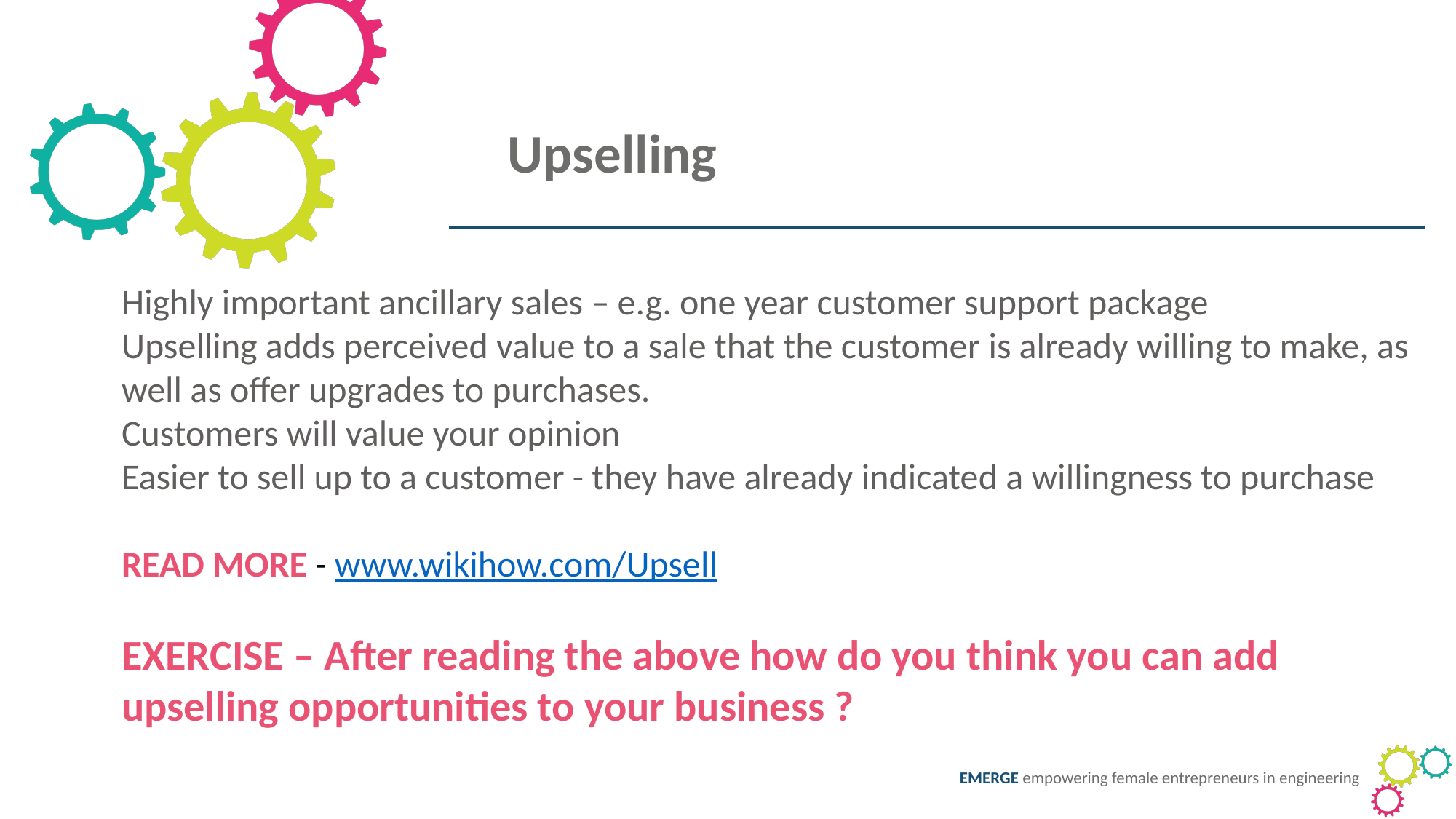

Upselling

Highly important ancillary sales – e.g. one year customer support package
Upselling adds perceived value to a sale that the customer is already willing to make, as well as offer upgrades to purchases.
Customers will value your opinion
Easier to sell up to a customer - they have already indicated a willingness to purchase

READ MORE - www.wikihow.com/Upsell

EXERCISE – After reading the above how do you think you can add upselling opportunities to your business ?